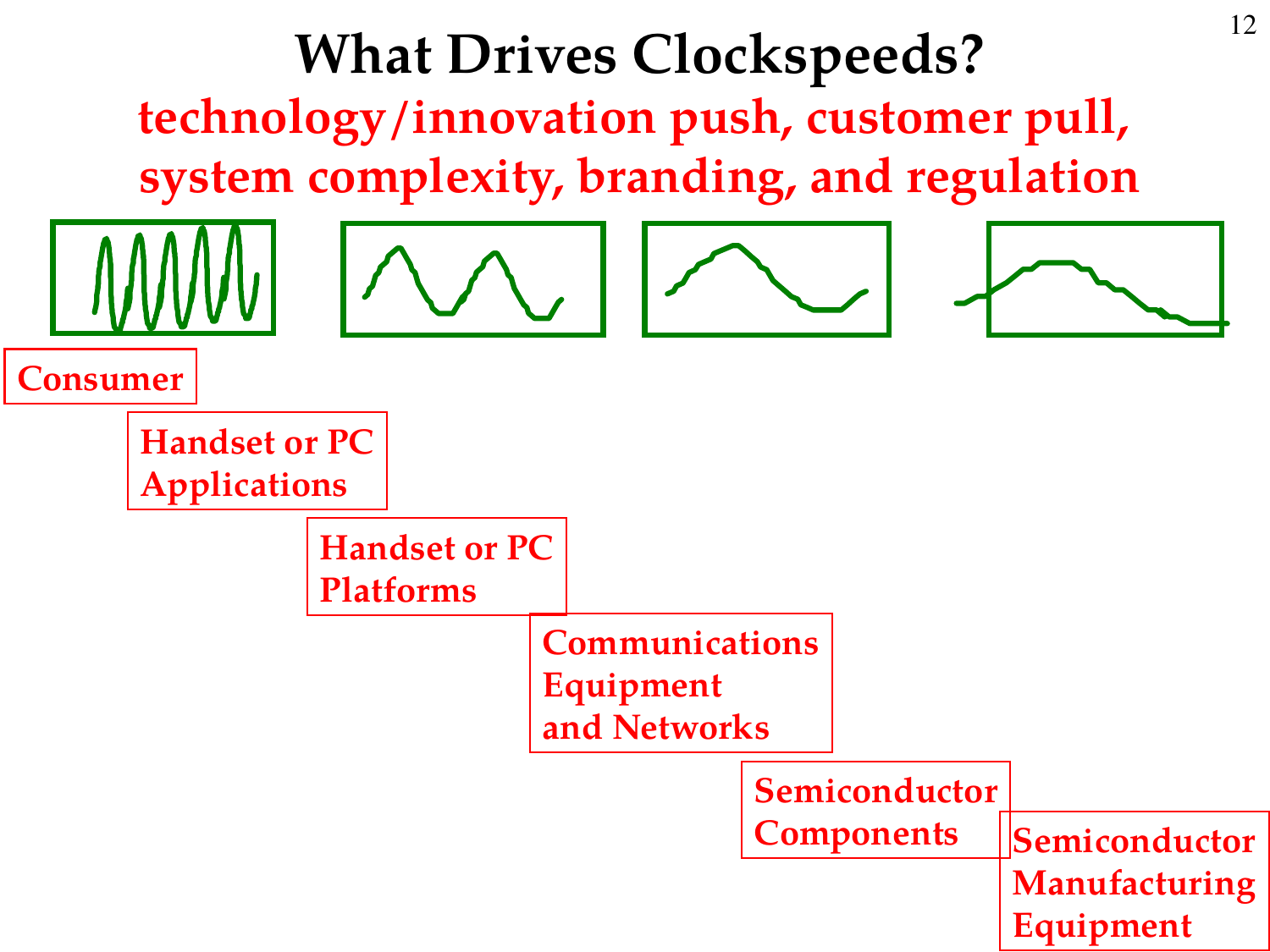

12
What Drives Clockspeeds?
technology/innovation push, customer pull,
system complexity, branding, and regulation

Consumer
Handset or PC
Applications
Handset or PC
Platforms
Communications
Equipment
and Networks
Semiconductor
Components
Semiconductor
Manufacturing
Equipment